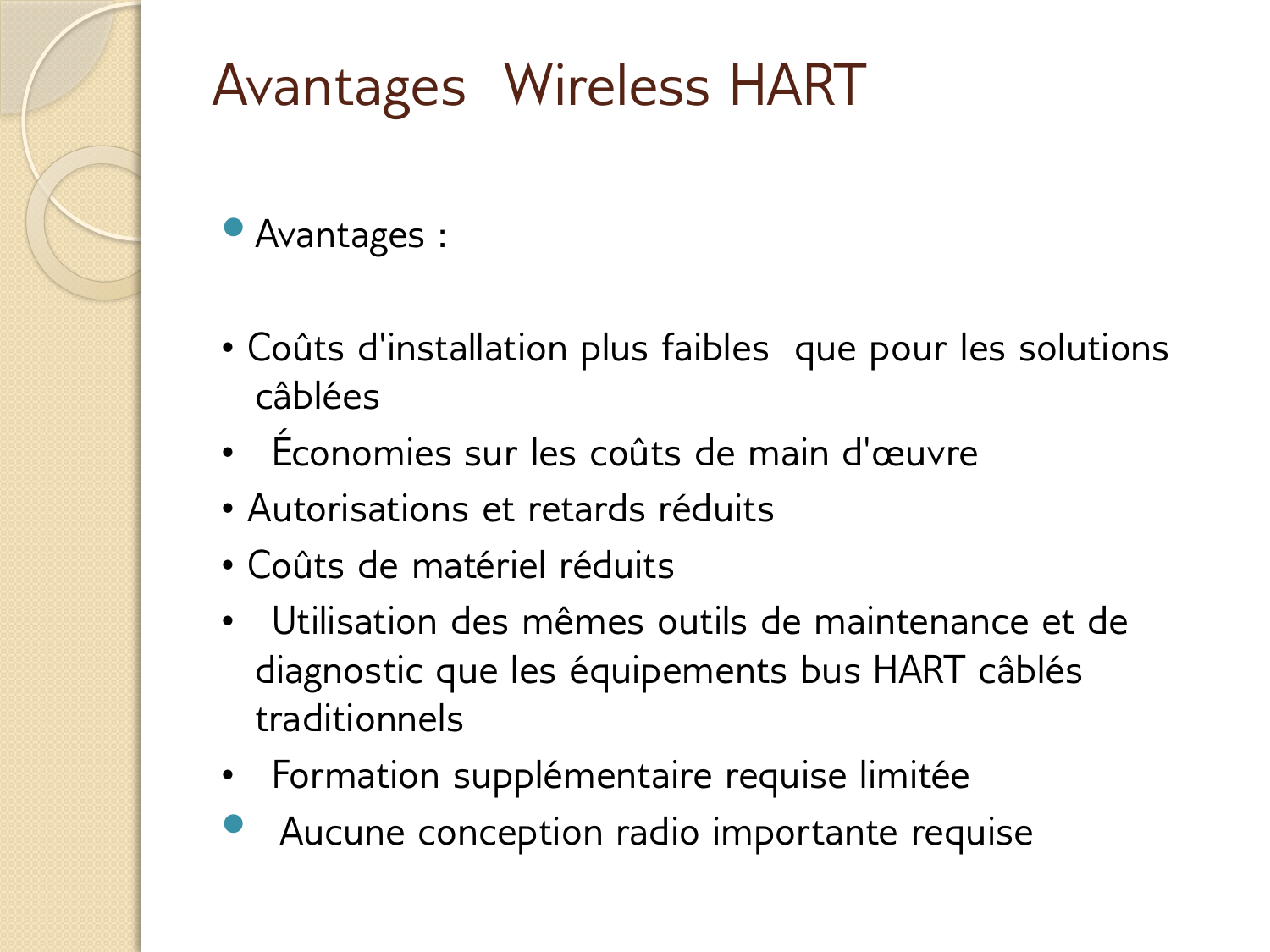

# Avantages  Wireless HART
Avantages :

• Coûts d'installation plus faibles  que pour les solutions câblées
•   Économies sur les coûts de main d'œuvre
• Autorisations et retards réduits
• Coûts de matériel réduits
•   Utilisation des mêmes outils de maintenance et de diagnostic que les équipements bus HART câblés traditionnels
•   Formation supplémentaire requise limitée
  Aucune conception radio importante requise